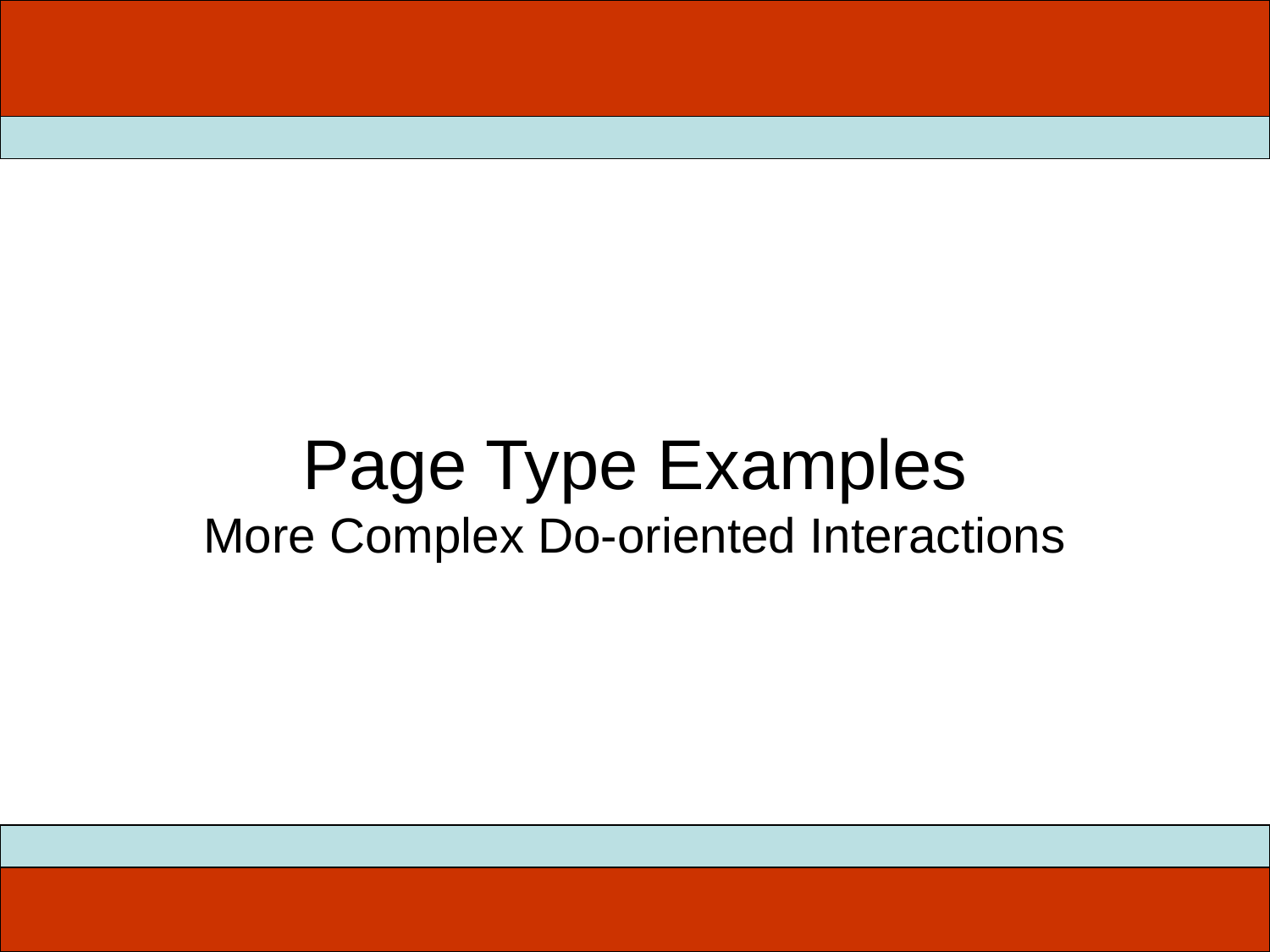

# Page Type Examples More Complex Do-oriented Interactions